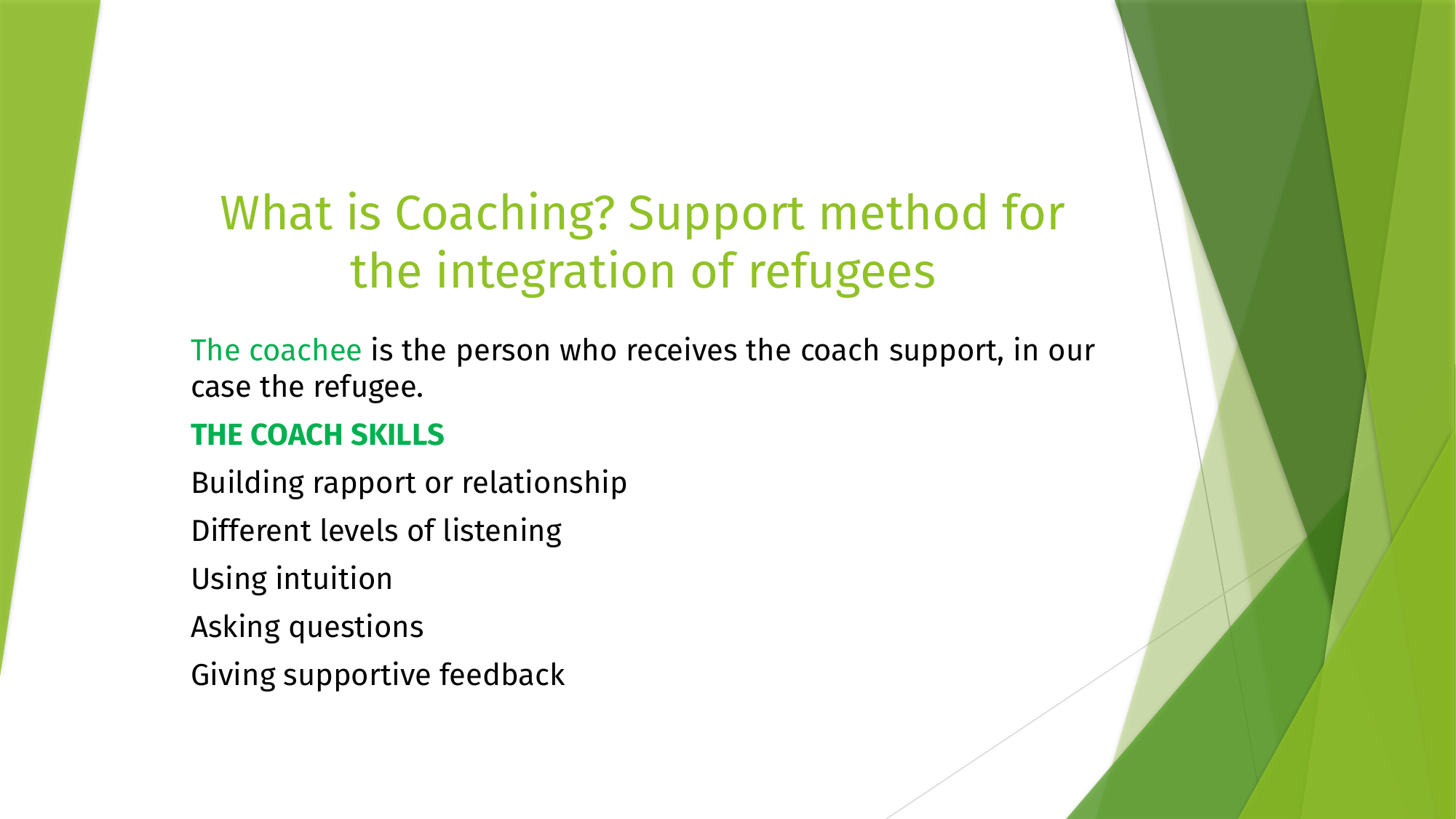

# What is Coaching? Support method for the integration of refugees
The coachee is the person who receives the coach support, in our case the refugee.
THE COACH SKILLS
Building rapport or relationship
Different levels of listening
Using intuition
Asking questions
Giving supportive feedback